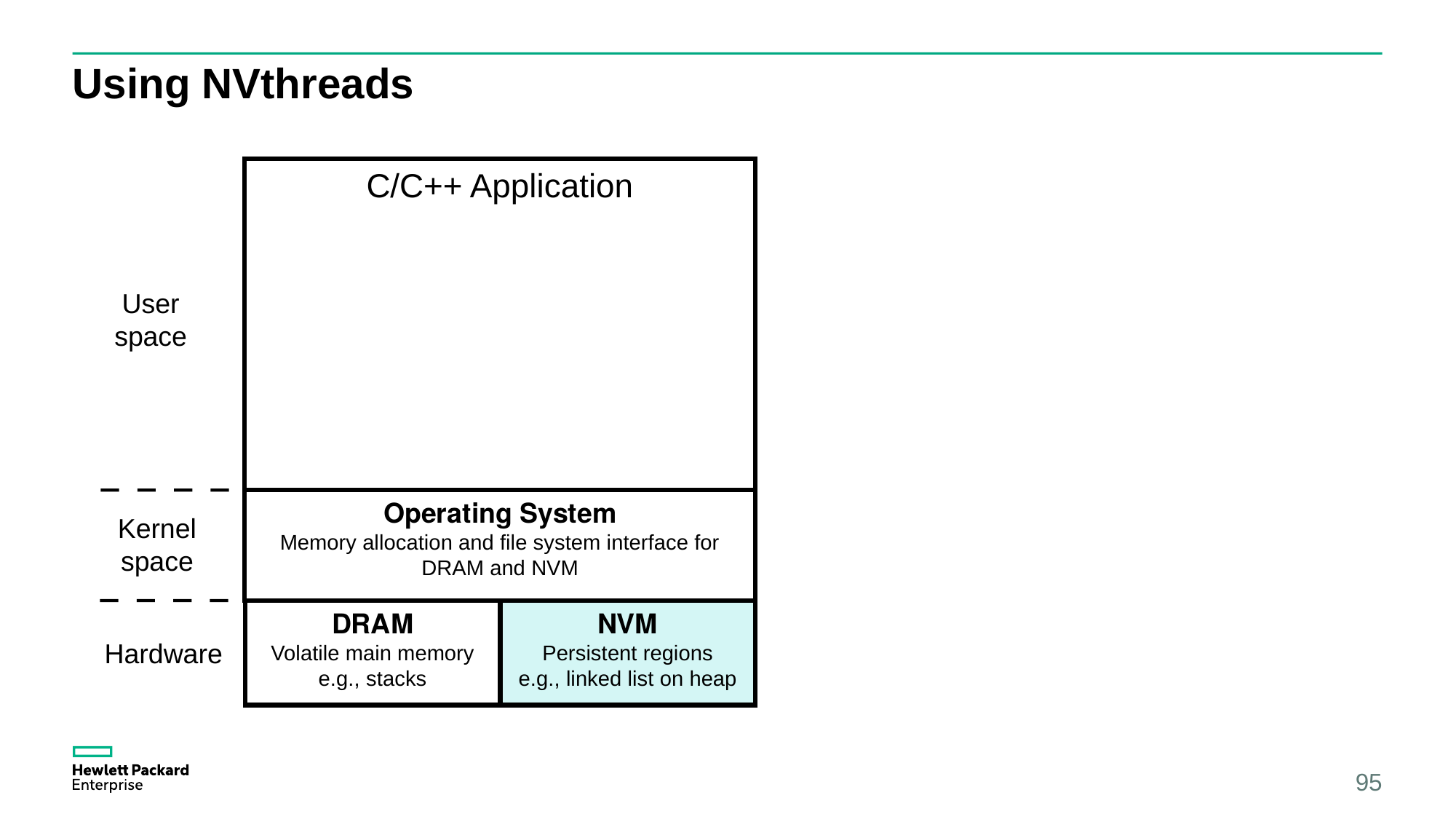

# Using NVthreads
C/C++ Application
User
space

Operating System
Memory allocation and file system interface for DRAM and NVM
Kernel space

DRAM
Volatile main memory
e.g., stacks
NVM
Persistent regions
e.g., linked list on heap
Hardware
95